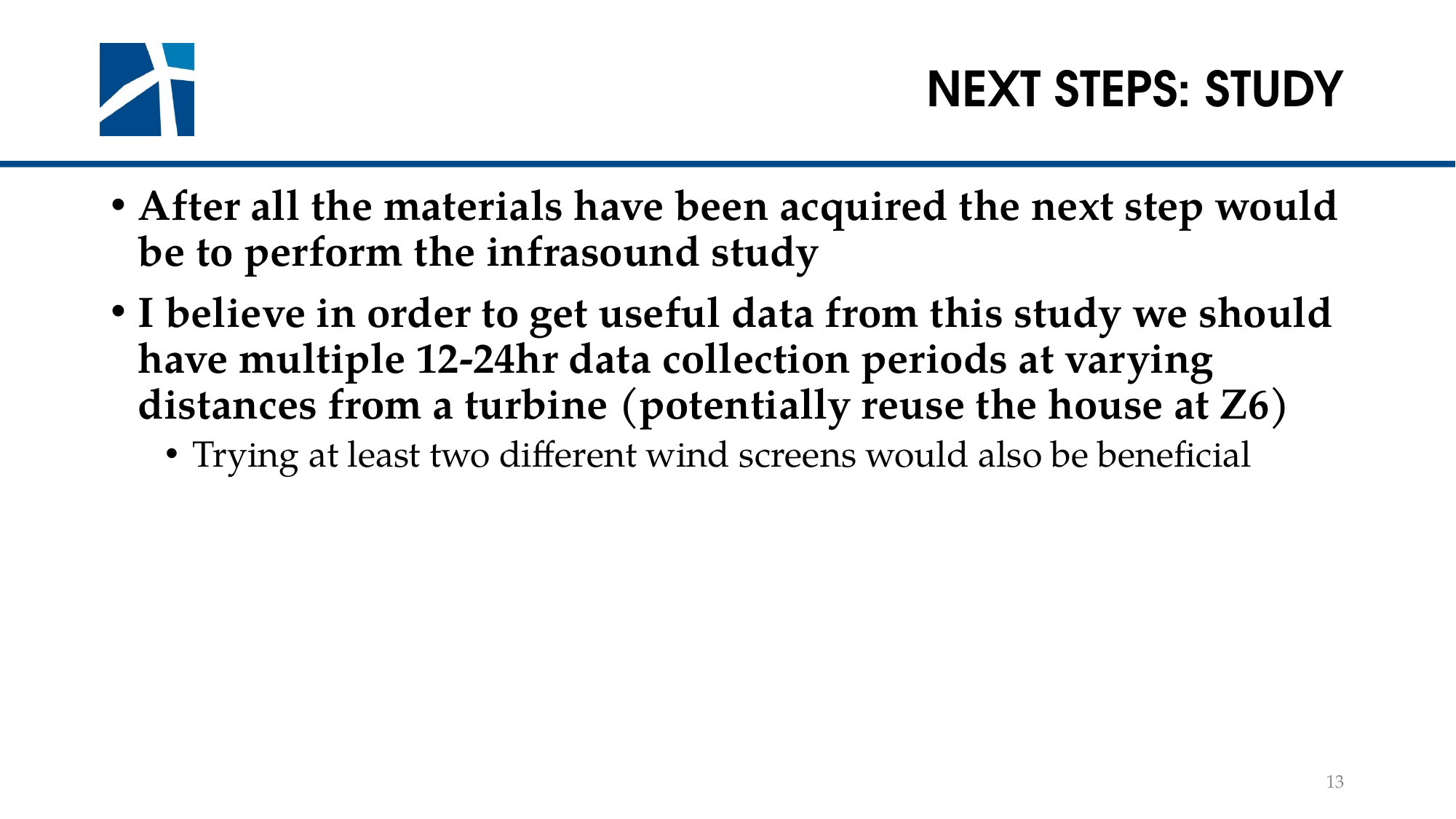

# Next Steps: Study
After all the materials have been acquired the next step would be to perform the infrasound study
I believe in order to get useful data from this study we should have multiple 12-24hr data collection periods at varying distances from a turbine (potentially reuse the house at Z6)
Trying at least two different wind screens would also be beneficial
13